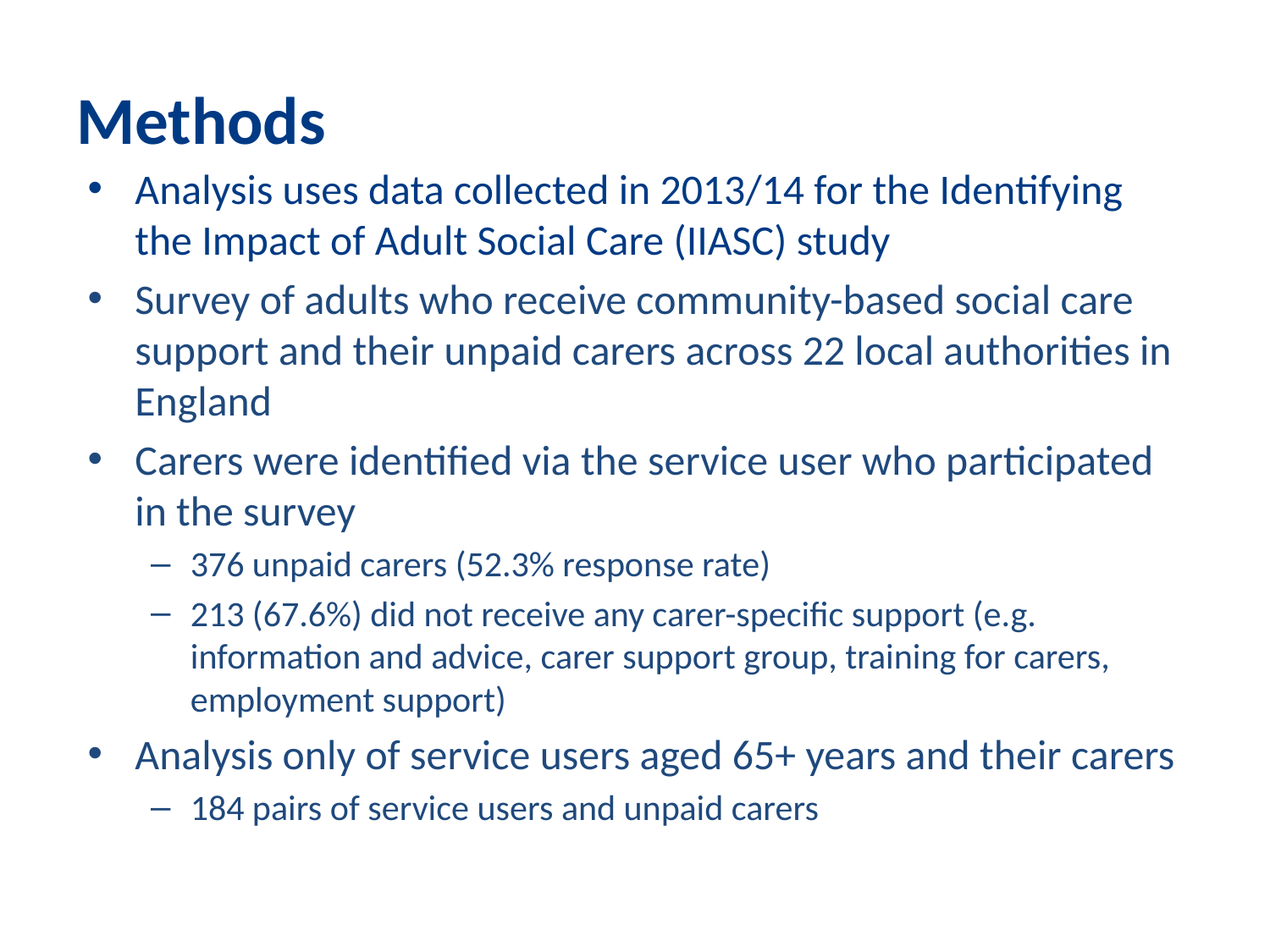

# Methods
Analysis uses data collected in 2013/14 for the Identifying the Impact of Adult Social Care (IIASC) study
Survey of adults who receive community-based social care support and their unpaid carers across 22 local authorities in England
Carers were identified via the service user who participated in the survey
376 unpaid carers (52.3% response rate)
213 (67.6%) did not receive any carer-specific support (e.g. information and advice, carer support group, training for carers, employment support)
Analysis only of service users aged 65+ years and their carers
184 pairs of service users and unpaid carers